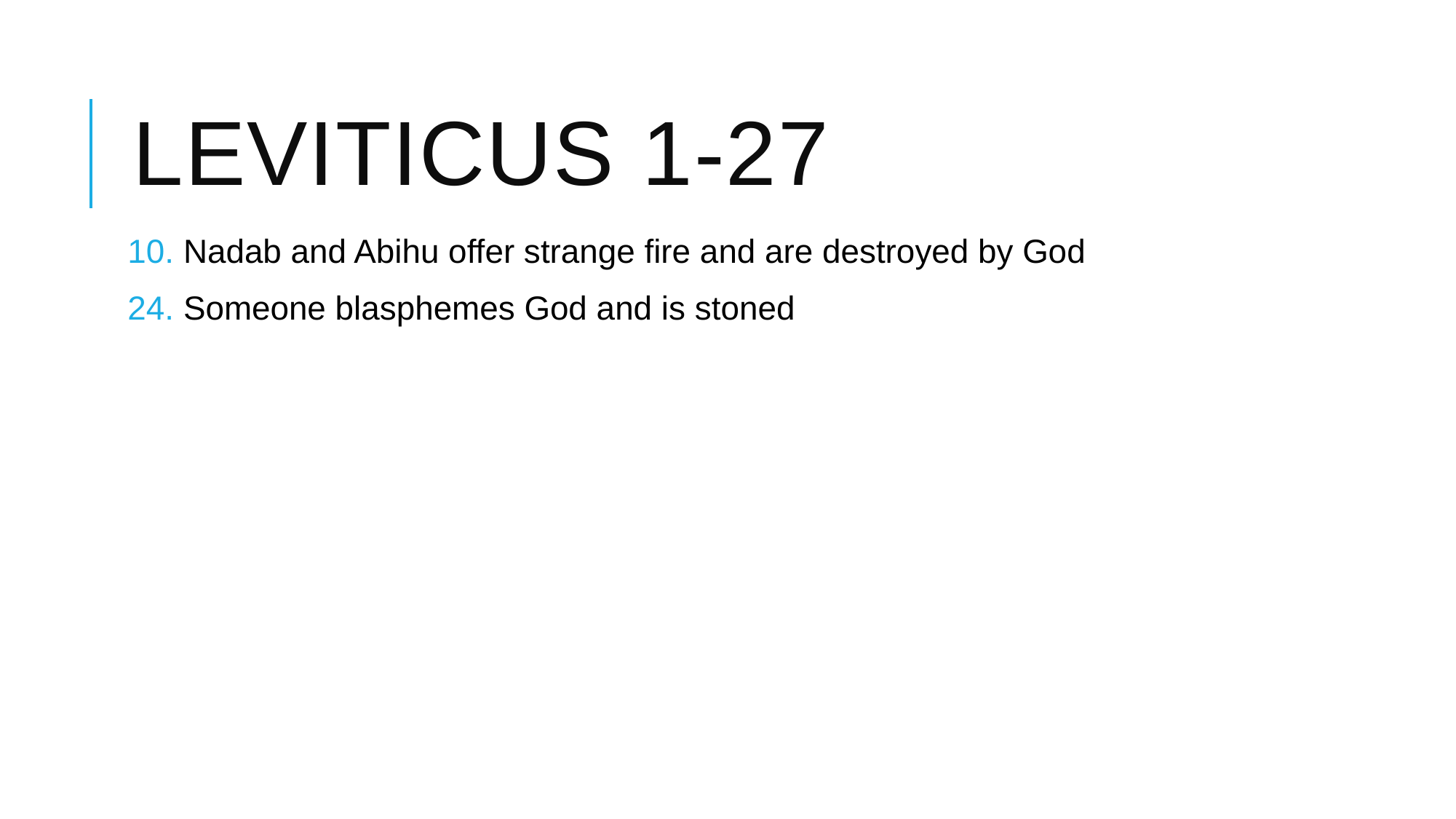

# Leviticus 1-27
10. Nadab and Abihu offer strange fire and are destroyed by God
24. Someone blasphemes God and is stoned